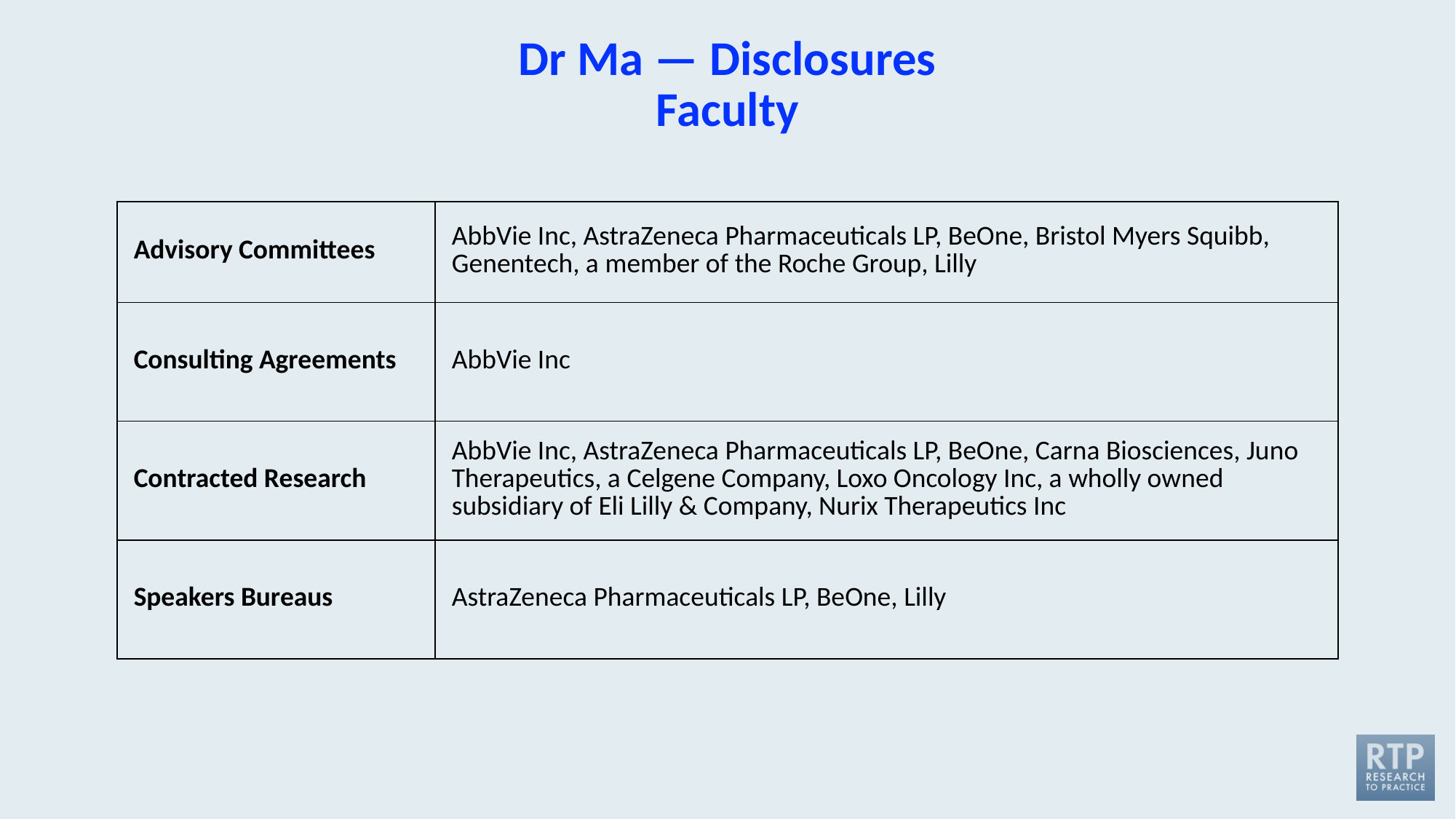

# Dr Ma — Disclosures Faculty
| Advisory Committees | AbbVie Inc, AstraZeneca Pharmaceuticals LP, BeOne, Bristol Myers Squibb, Genentech, a member of the Roche Group, Lilly |
| --- | --- |
| Consulting Agreements | AbbVie Inc |
| Contracted Research | AbbVie Inc, AstraZeneca Pharmaceuticals LP, BeOne, Carna Biosciences, Juno Therapeutics, a Celgene Company, Loxo Oncology Inc, a wholly owned subsidiary of Eli Lilly & Company, Nurix Therapeutics Inc |
| Speakers Bureaus | AstraZeneca Pharmaceuticals LP, BeOne, Lilly |